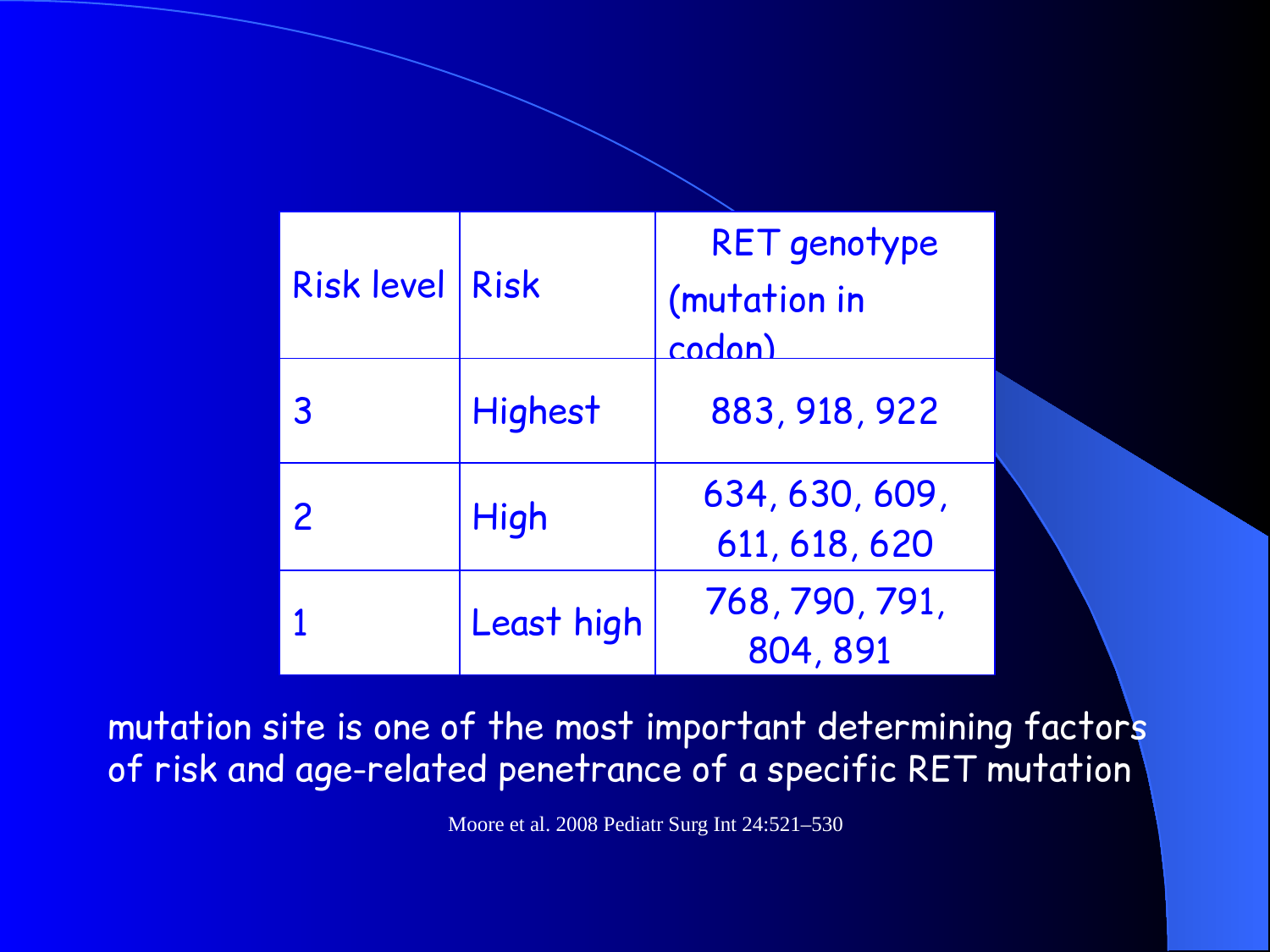

| Risk level | Risk | RET genotype (mutation in codon) |
| --- | --- | --- |
| 3 | Highest | 883, 918, 922 |
| 2 | High | 634, 630, 609, 611, 618, 620 |
| 1 | Least high | 768, 790, 791, 804, 891 |
Brandi et al. 2001 J Clin Endocrinol Metab 86: 5658–71
mutation site is one of the most important determining factors of risk and age-related penetrance of a specific RET mutation
Moore et al. 2008 Pediatr Surg Int 24:521–530